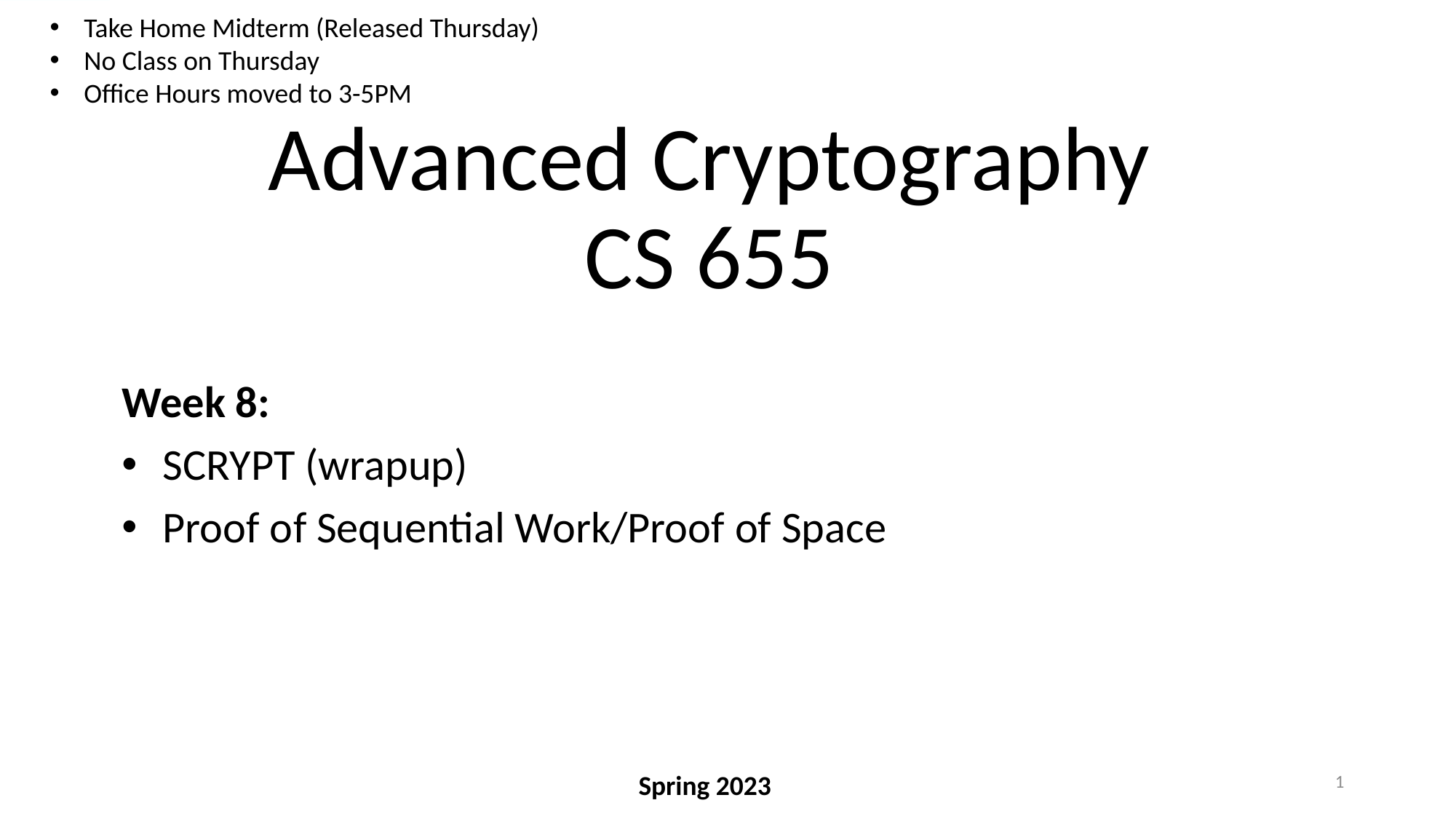

Take Home Midterm (Released Thursday)
No Class on Thursday
Office Hours moved to 3-5PM
# Advanced Cryptography CS 655
Week 8:
SCRYPT (wrapup)
Proof of Sequential Work/Proof of Space

1
Spring 2023